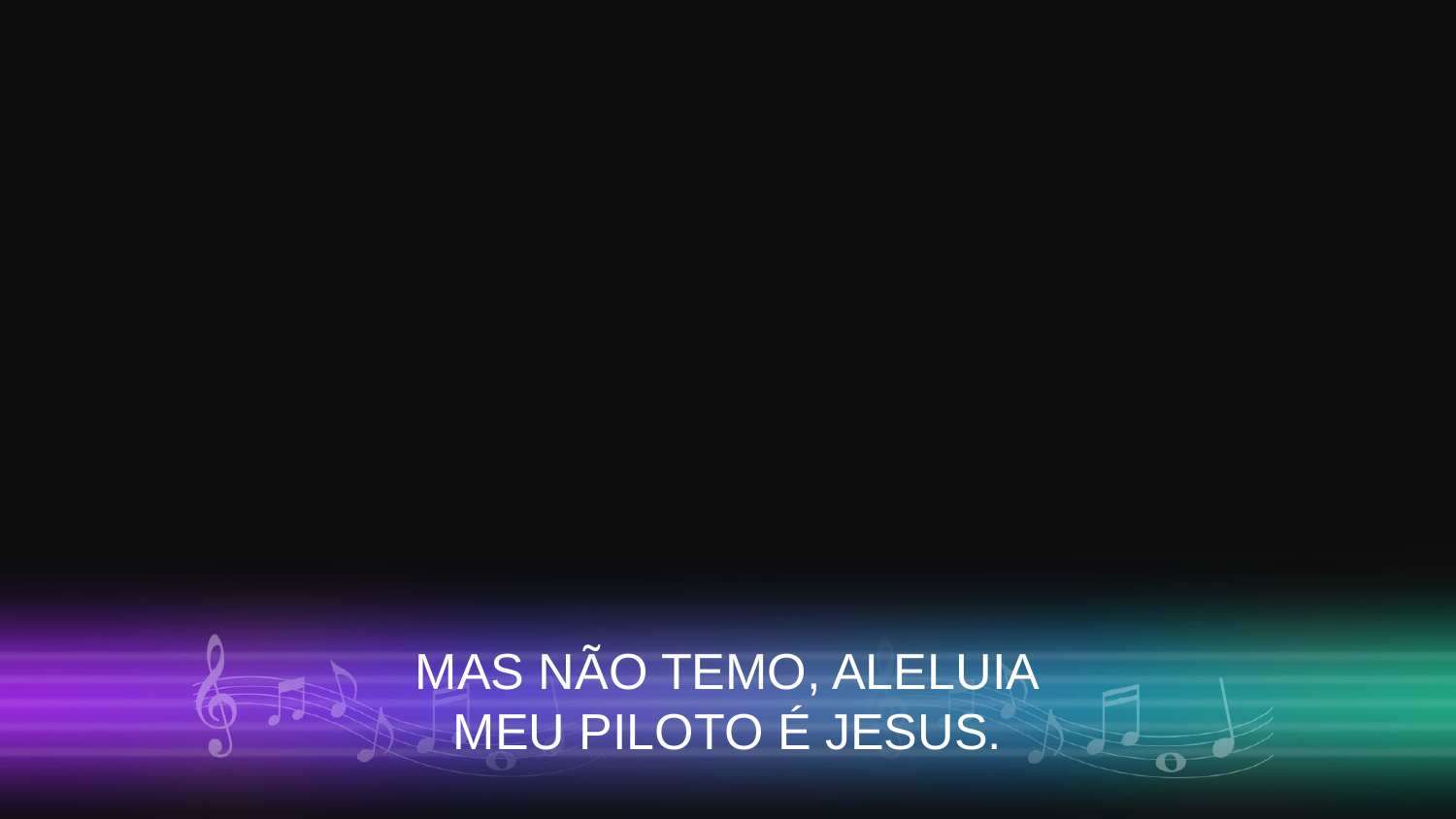

MAS NÃO TEMO, ALELUIA
MEU PILOTO É JESUS.